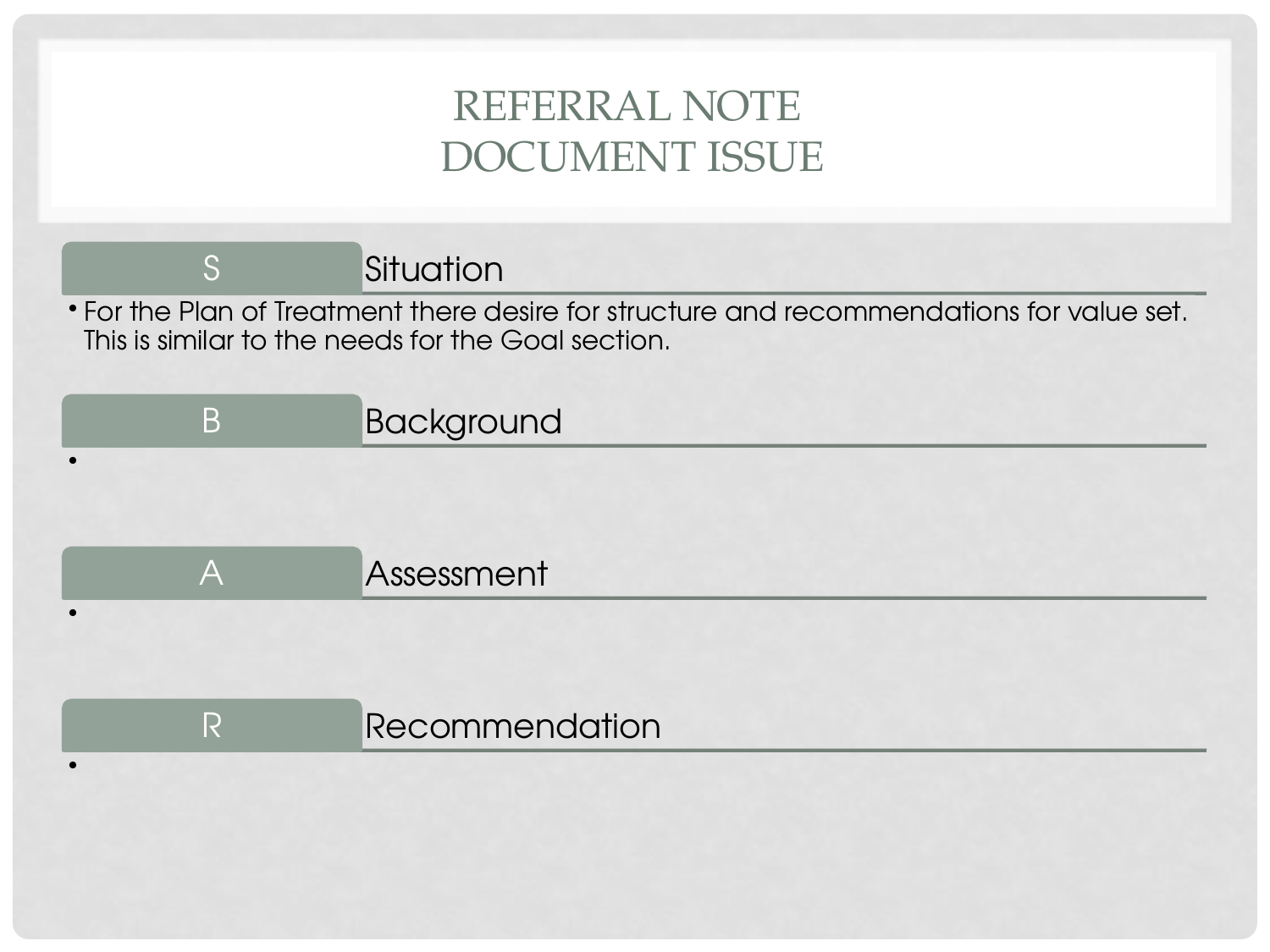

# Referral Note Document Issue
Situation
S
For the Plan of Treatment there desire for structure and recommendations for value set. This is similar to the needs for the Goal section.
Background
B

Assessment
A

Recommendation
R